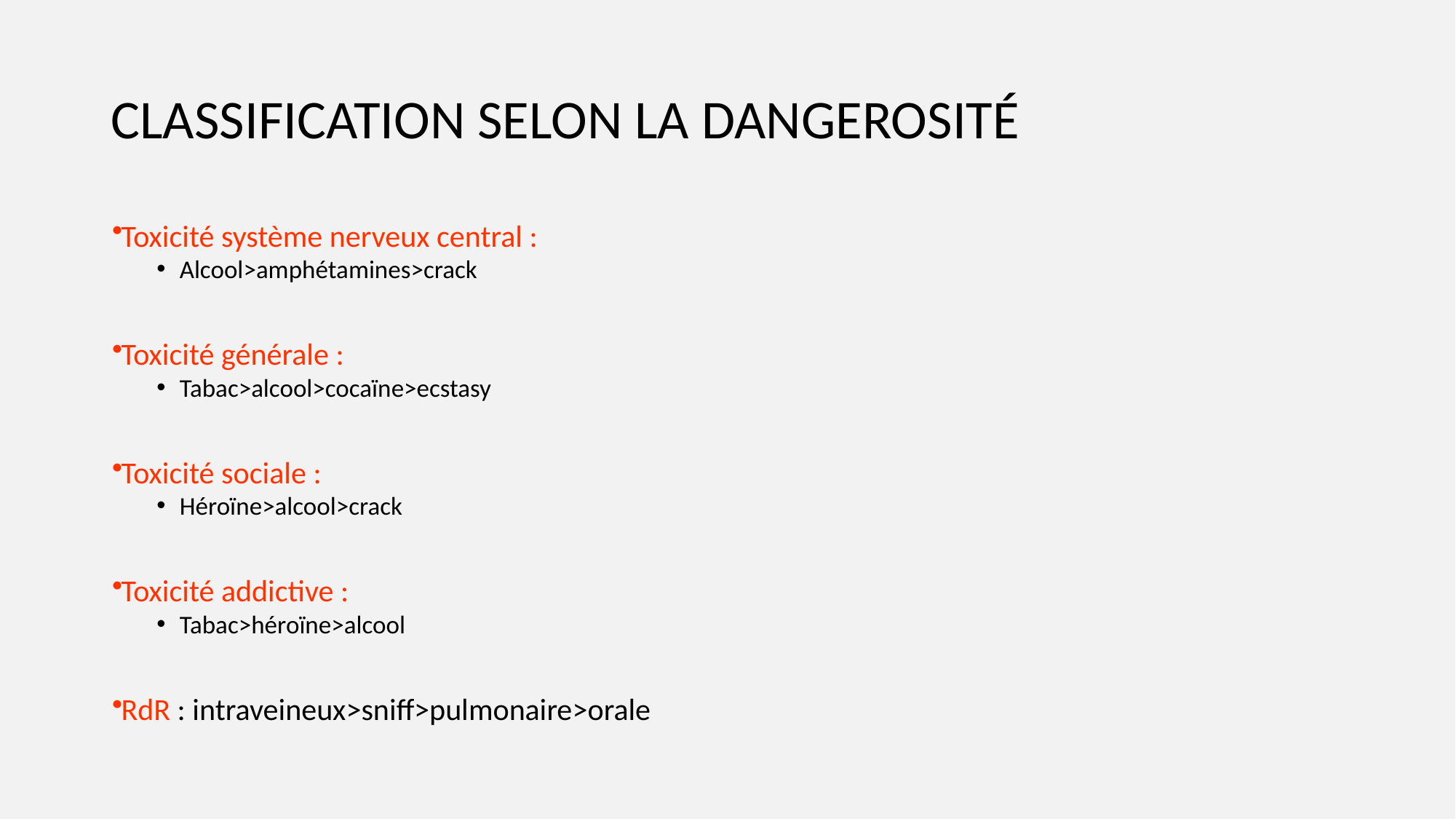

# CLASSIFICATION SELON LA DANGEROSITÉ
Toxicité système nerveux central :
Alcool>amphétamines>crack

Toxicité générale :
Tabac>alcool>cocaïne>ecstasy

Toxicité sociale :
Héroïne>alcool>crack

Toxicité addictive :
Tabac>héroïne>alcool

RdR : intraveineux>sniff>pulmonaire>orale